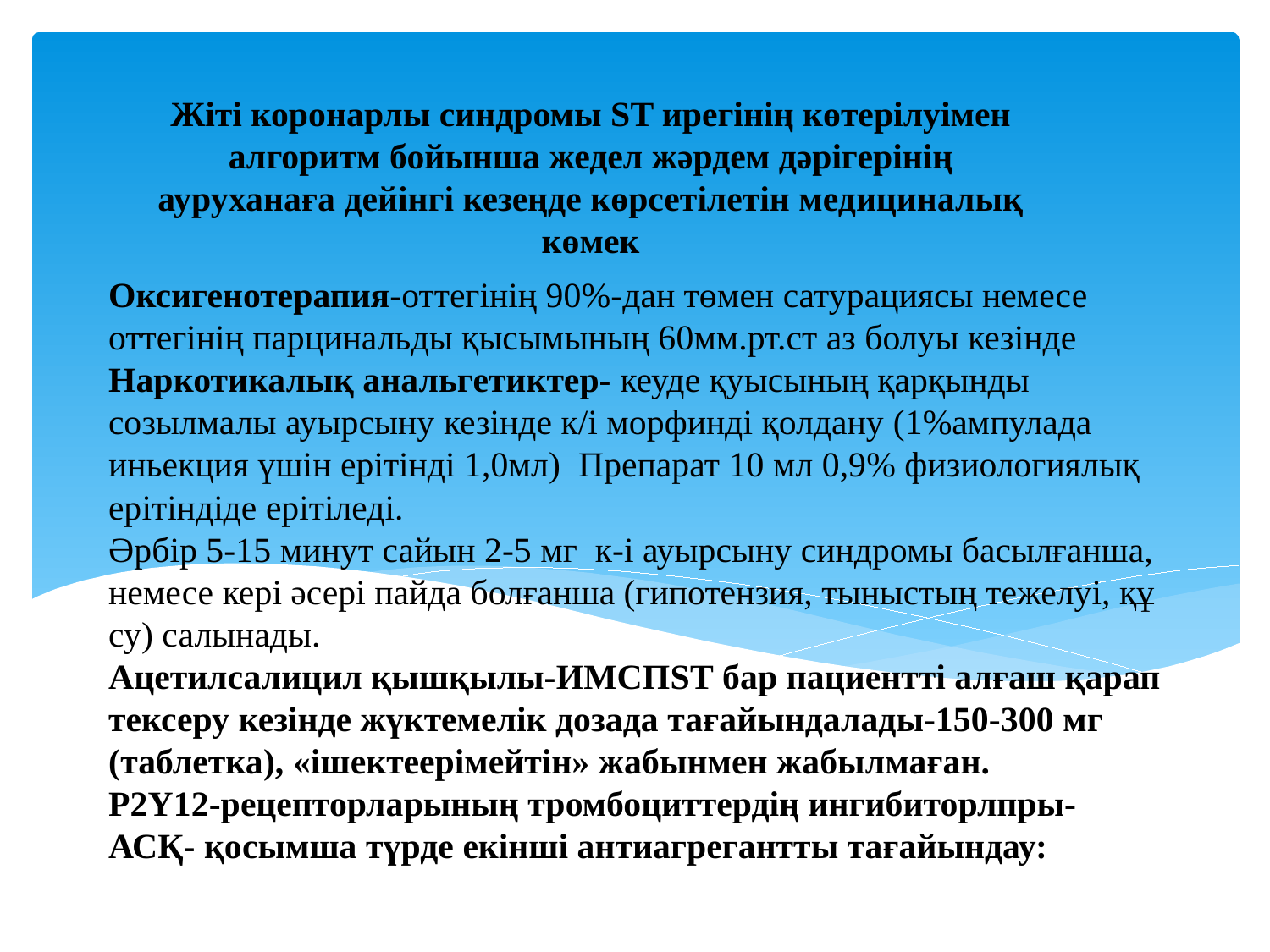

Жіті коронарлы синдромы ST ирегінің көтерілуімен алгоритм бойынша жедел жәрдем дәрігерінің ауруханаға дейінгі кезеңде көрсетілетін медициналық көмек
# Оксигенотерапия-оттегінің 90%-дан төмен сатурациясы немесе оттегінің парцинальды қысымының 60мм.рт.ст аз болуы кезінде Наркотикалық анальгетиктер- кеуде қуысының қарқынды созылмалы ауырсыну кезінде к/і морфинді қолдану (1%ампулада иньекция үшін ерітінді 1,0мл)  Препарат 10 мл 0,9% физиологиялық ерітіндіде ерітіледі. Әрбір 5-15 минут сайын 2-5 мг  к-і ауырсыну синдромы басылғанша, немесе кері әсері пайда болғанша (гипотензия, тыныстың тежелуі, құ су) салынады. Ацетилсалицил қышқылы-ИМСПST бар пациентті алғаш қарап тексеру кезінде жүктемелік дозада тағайындалады-150-300 мг (таблетка), «ішектеерімейтін» жабынмен жабылмаған. Р2Ү12-рецепторларының тромбоциттердің ингибиторлпры- АСҚ- қосымша түрде екінші антиагрегантты тағайындау: